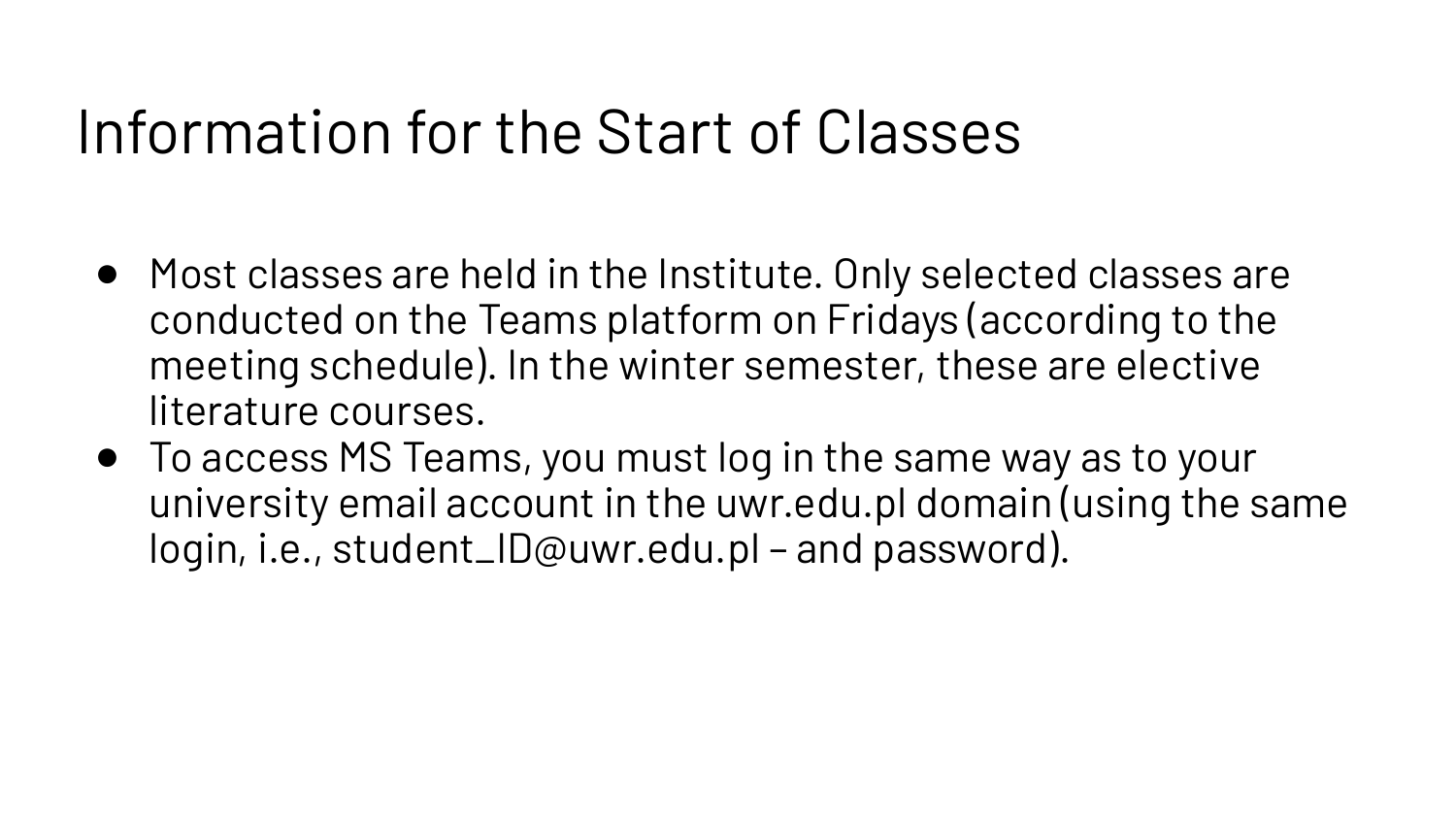

# Information for the Start of Classes
Most classes are held in the Institute. Only selected classes are conducted on the Teams platform on Fridays (according to the meeting schedule). In the winter semester, these are elective literature courses.
To access MS Teams, you must log in the same way as to your university email account in the uwr.edu.pl domain (using the same login, i.e., student_ID@uwr.edu.pl – and password).